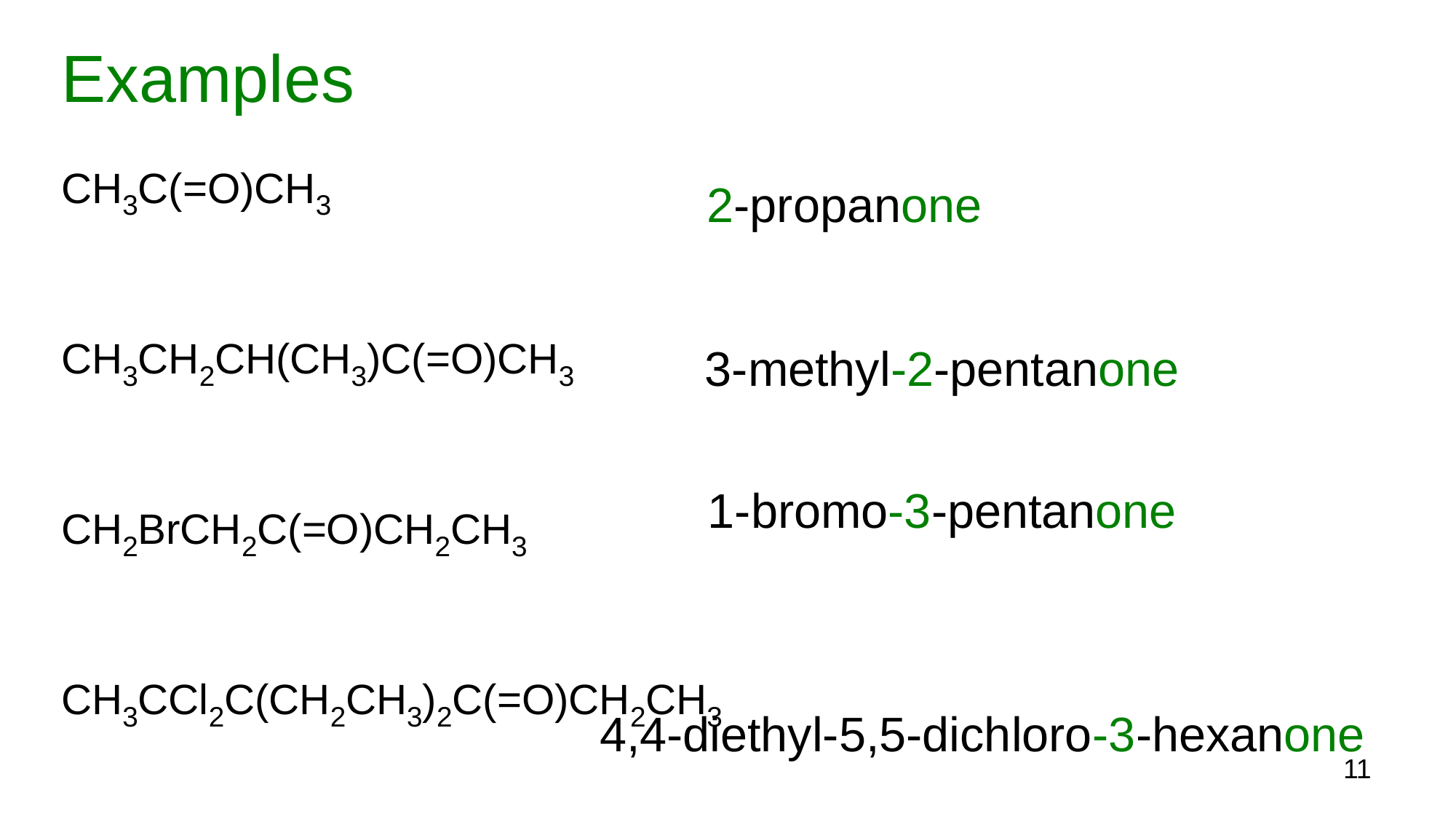

# Examples
CH3C(=O)CH3

CH3CH2CH(CH3)C(=O)CH3

CH2BrCH2C(=O)CH2CH3

CH3CCl2C(CH2CH3)2C(=O)CH2CH3

2-propanone
3-methyl-2-pentanone
1-bromo-3-pentanone
4,4-diethyl-5,5-dichloro-3-hexanone
11